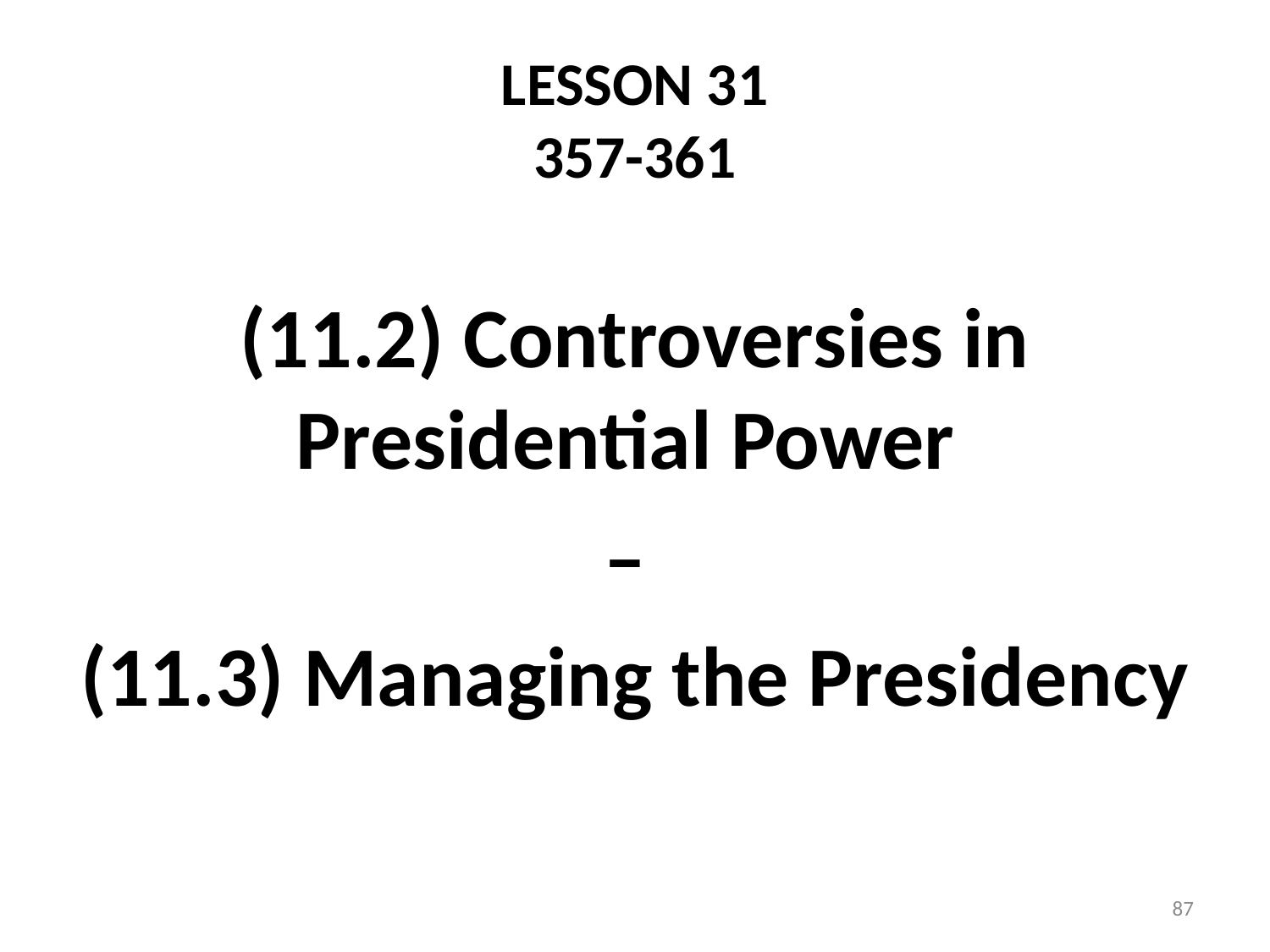

# Lesson 31 357-361
(11.2) Controversies in Presidential Power
–
(11.3) Managing the Presidency
87